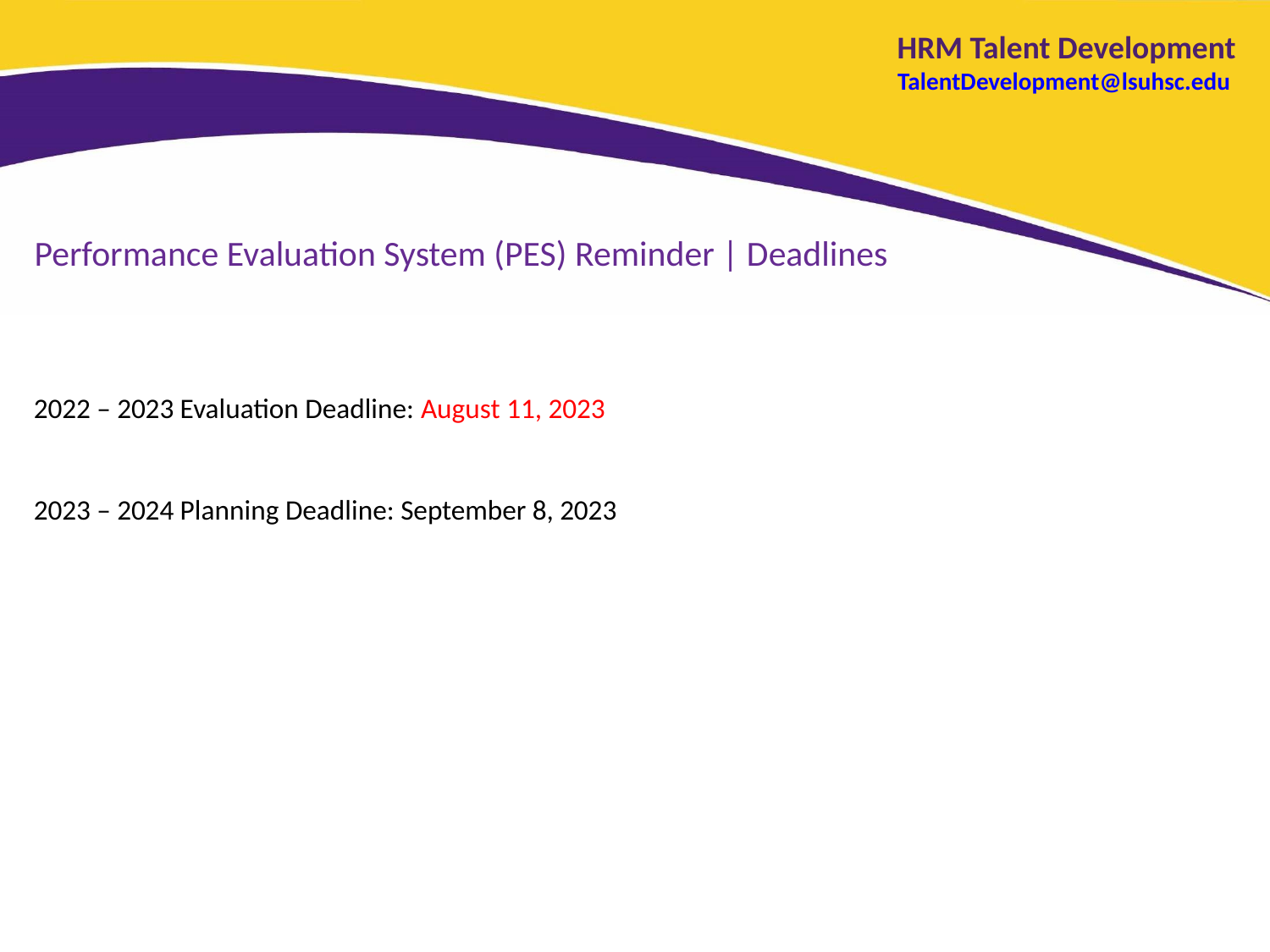

HRM Talent Development
TalentDevelopment@lsuhsc.edu
Performance Evaluation System (PES) Reminder | Deadlines
2022 – 2023 Evaluation Deadline: August 11, 2023

2023 – 2024 Planning Deadline: September 8, 2023